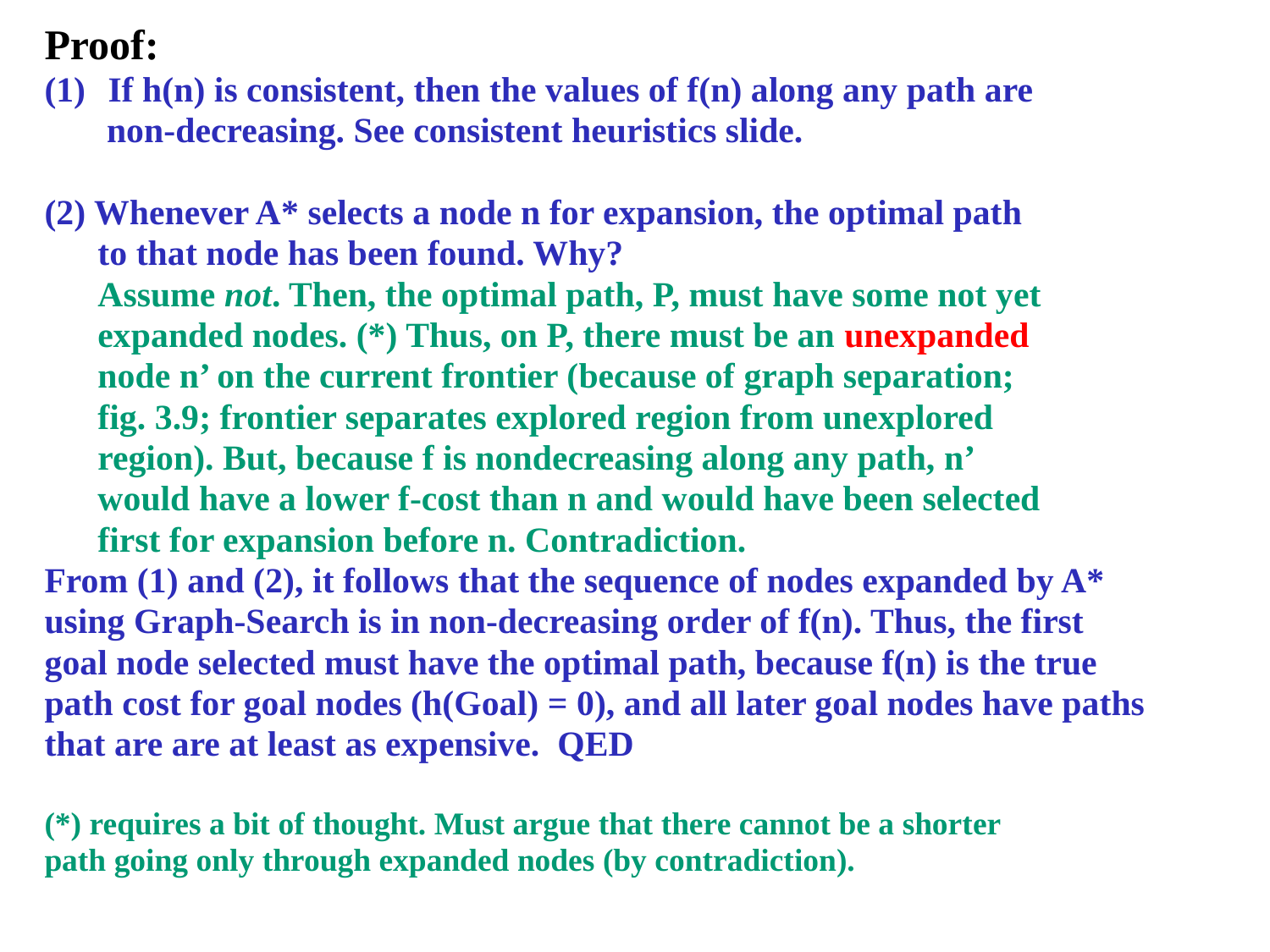

Proof:
If h(n) is consistent, then the values of f(n) along any path are
       non-decreasing. See consistent heuristics slide.

(2) Whenever A* selects a node n for expansion, the optimal path
      to that node has been found. Why?
      Assume not. Then, the optimal path, P, must have some not yet
      expanded nodes. (*) Thus, on P, there must be an unexpanded
      node n’ on the current frontier (because of graph separation;
      fig. 3.9; frontier separates explored region from unexplored
      region). But, because f is nondecreasing along any path, n’
      would have a lower f-cost than n and would have been selected
      first for expansion before n. Contradiction.
From (1) and (2), it follows that the sequence of nodes expanded by A*
using Graph-Search is in non-decreasing order of f(n). Thus, the first
goal node selected must have the optimal path, because f(n) is the true
path cost for goal nodes (h(Goal) = 0), and all later goal nodes have paths
that are are at least as expensive.  QED

(*) requires a bit of thought. Must argue that there cannot be a shorter
path going only through expanded nodes (by contradiction).